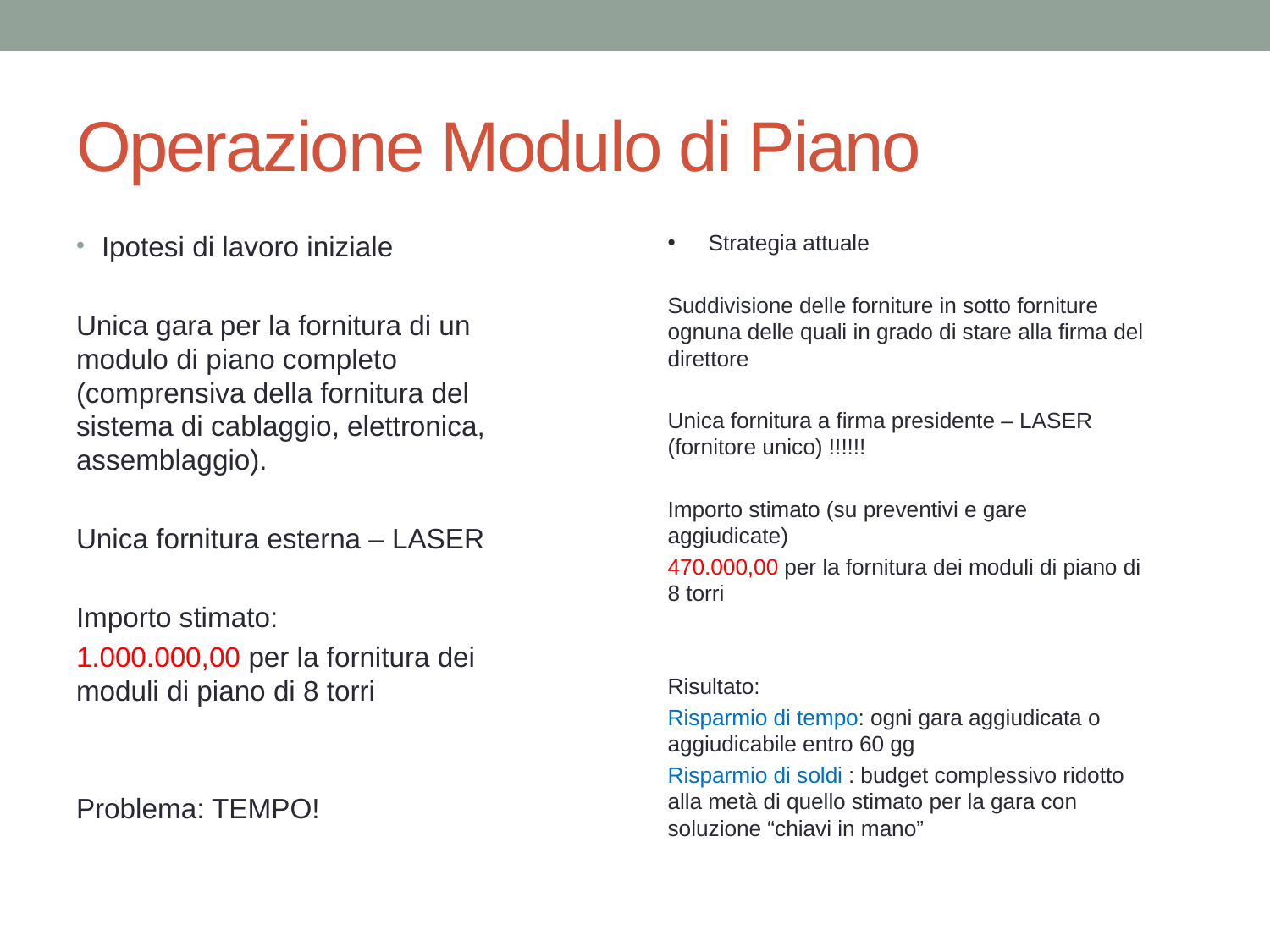

# Operazione Modulo di Piano
Ipotesi di lavoro iniziale

Unica gara per la fornitura di un modulo di piano completo (comprensiva della fornitura del sistema di cablaggio, elettronica, assemblaggio).

Unica fornitura esterna – LASER

Importo stimato:
1.000.000,00 per la fornitura dei moduli di piano di 8 torri

Problema: TEMPO!
Strategia attuale

Suddivisione delle forniture in sotto forniture ognuna delle quali in grado di stare alla firma del direttore

Unica fornitura a firma presidente – LASER (fornitore unico) !!!!!!

Importo stimato (su preventivi e gare aggiudicate)
470.000,00 per la fornitura dei moduli di piano di 8 torri

Risultato:
Risparmio di tempo: ogni gara aggiudicata o aggiudicabile entro 60 gg
Risparmio di soldi : budget complessivo ridotto alla metà di quello stimato per la gara con soluzione “chiavi in mano”